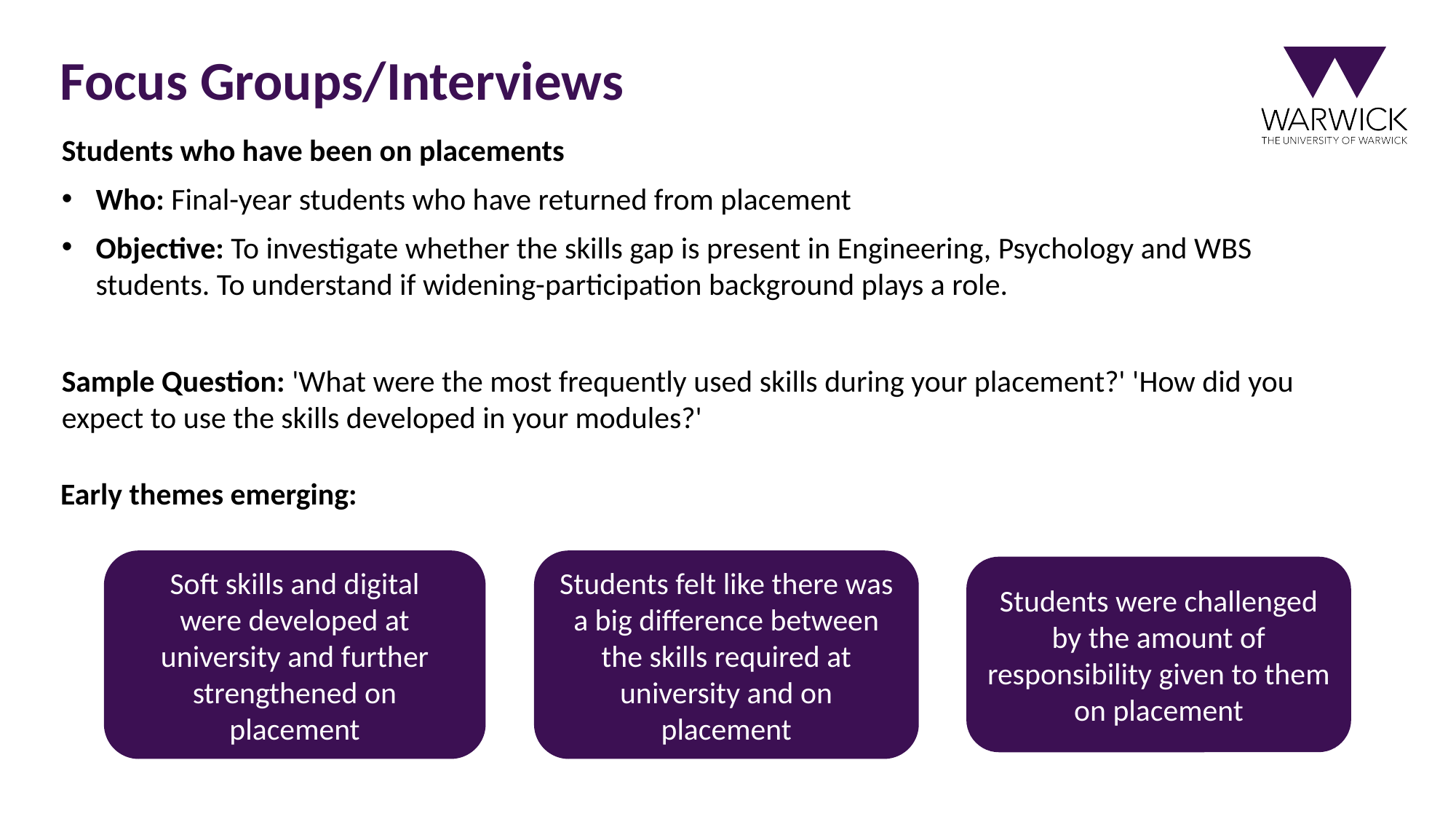

# Focus Groups/Interviews
Students who have been on placements
Who: Final-year students who have returned from placement
Objective: To investigate whether the skills gap is present in Engineering, Psychology and WBS students. To understand if widening-participation background plays a role.

Sample Question: 'What were the most frequently used skills during your placement?' 'How did you expect to use the skills developed in your modules?'

Early themes emerging:
Soft skills and digital were developed at university and further strengthened on placement
Students felt like there was a big difference between the skills required at university and on placement
Students were challenged by the amount of responsibility given to them on placement